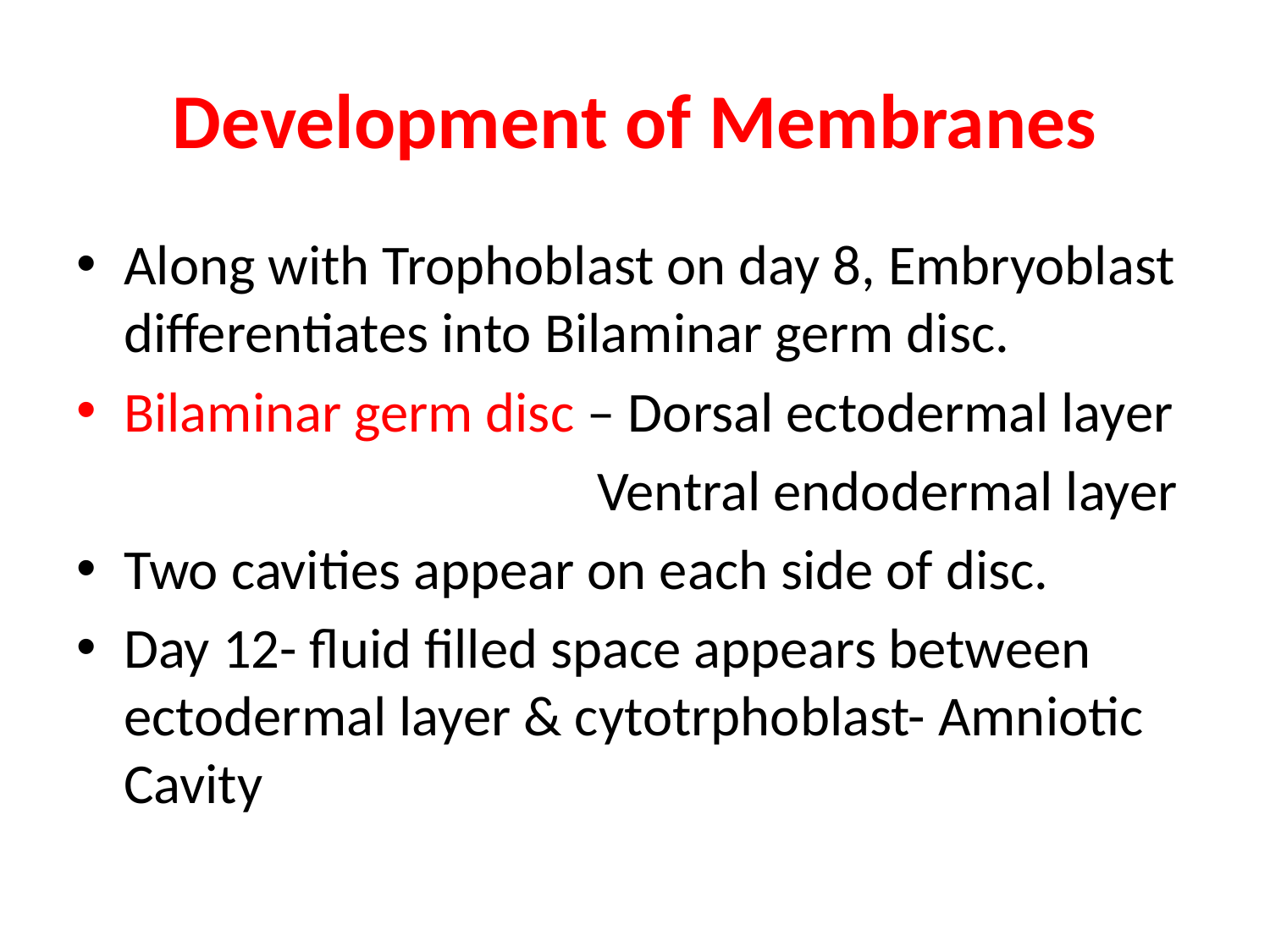

# Development of Membranes
Along with Trophoblast on day 8, Embryoblast differentiates into Bilaminar germ disc.
Bilaminar germ disc – Dorsal ectodermal layer
                                         Ventral endodermal layer
Two cavities appear on each side of disc.
Day 12- fluid filled space appears between ectodermal layer & cytotrphoblast- Amniotic Cavity